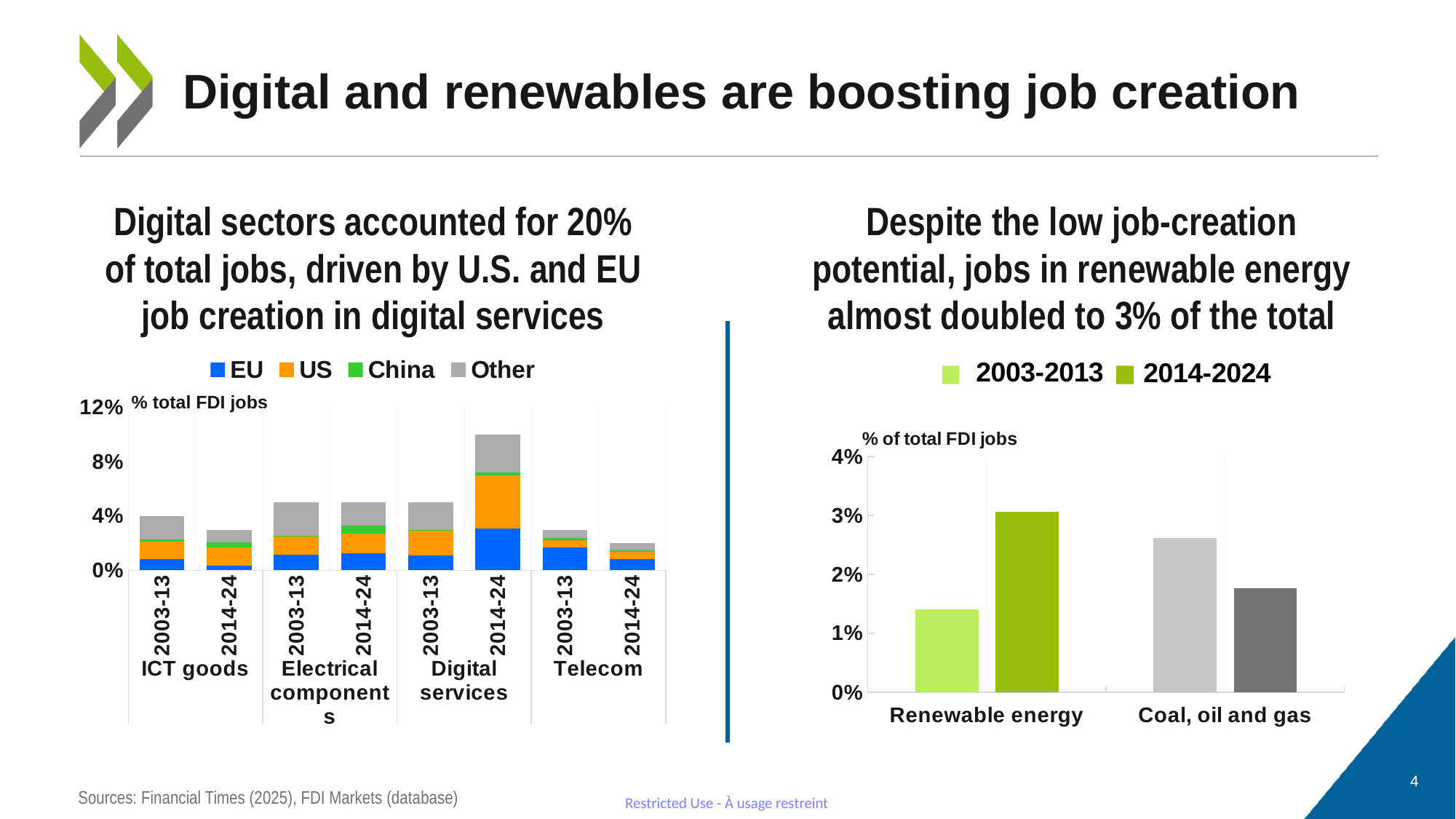

# Digital and renewables are boosting job creation
Digital sectors accounted for 20% of total jobs, driven by U.S. and EU job creation in digital services
Despite the low job-creation potential, jobs in renewable energy almost doubled to 3% of the total

### Chart

| Category | EU | US | China | Other |
|---|---|---|---|---|
| 2003-13 | 0.00817629791894852 | 0.012716232201533407 | 0.0017696385542168677 | 0.017337831325301204 |
| 2014-24 | 0.0031777502546994543 | 0.013849058111428511 | 0.0037293993088155964 | 0.00924379232505643 |
| 2003-13 | 0.011231321300412406 | 0.014103996266172904 | 0.00024790163507961164 | 0.02441678079833508 |
| 2014-24 | 0.012269763184990276 | 0.014904258666056517 | 0.005991877359569845 | 0.016834100789383365 |
| 2003-13 | 0.010982669726411159 | 0.018723550098348928 | 7.15264946057102e-05 | 0.0202222536806342 |
| 2014-24 | 0.030890399431199533 | 0.039198458468291786 | 0.0018468841343825461 | 0.02806425796612615 |
| 2003-13 | 0.016648116878349606 | 0.0056991410322296465 | 0.0016249908229939065 | 0.006027751266426841 |
| 2014-24 | 0.008098616067542868 | 0.005739838106014449 | 0.0005544433806249456 | 0.005607102445817739 |

### Chart

| Category | 2003-2013 | 2014-2024 |
|---|---|---|
| Renewable energy | 0.014116624996264197 | 0.03059720805668377 |
| Coal, oil and gas | 0.02610558257842831 | 0.01769042536612173 |
% total FDI jobs
4
Sources: Financial Times ​(2025)​, FDI Markets (database)